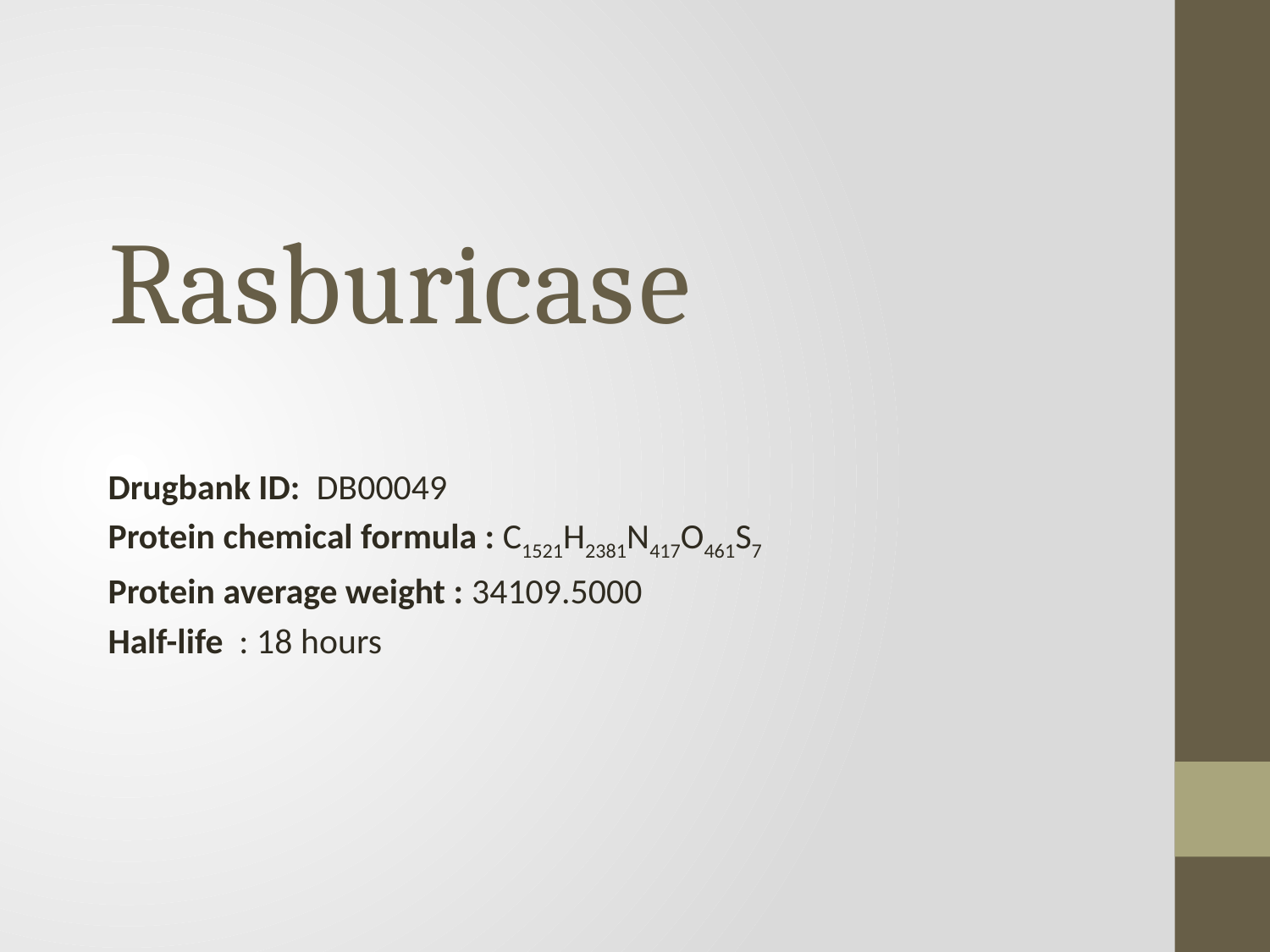

# Rasburicase
Drugbank ID:  DB00049
Protein chemical formula : C1521H2381N417O461S7
Protein average weight : 34109.5000
Half-life  : 18 hours